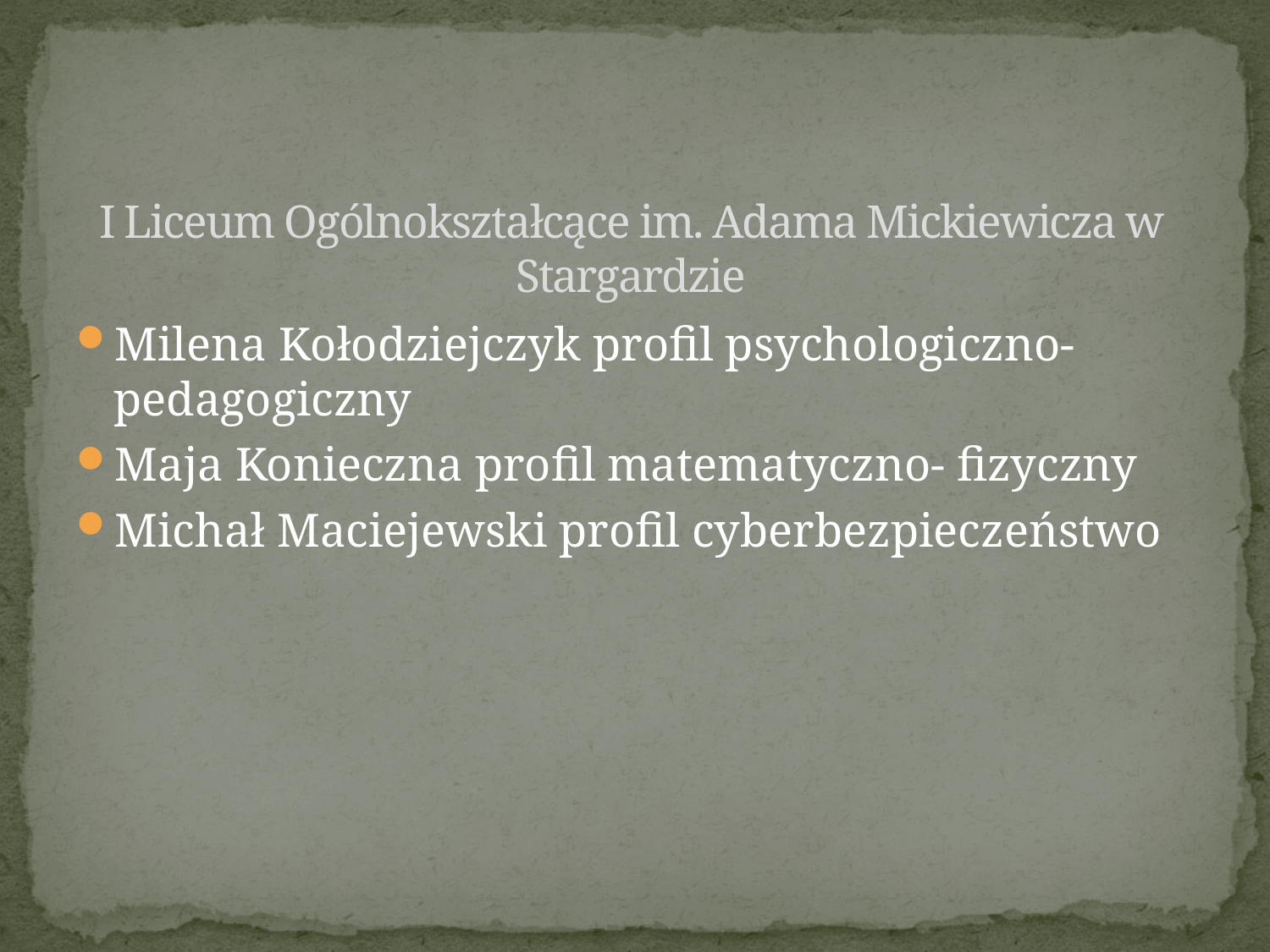

I Liceum Ogólnokształcące im. Adama Mickiewicza w Stargardzie

Milena Kołodziejczyk profil psychologiczno- pedagogiczny
Maja Konieczna profil matematyczno- fizyczny
Michał Maciejewski profil cyberbezpieczeństwo